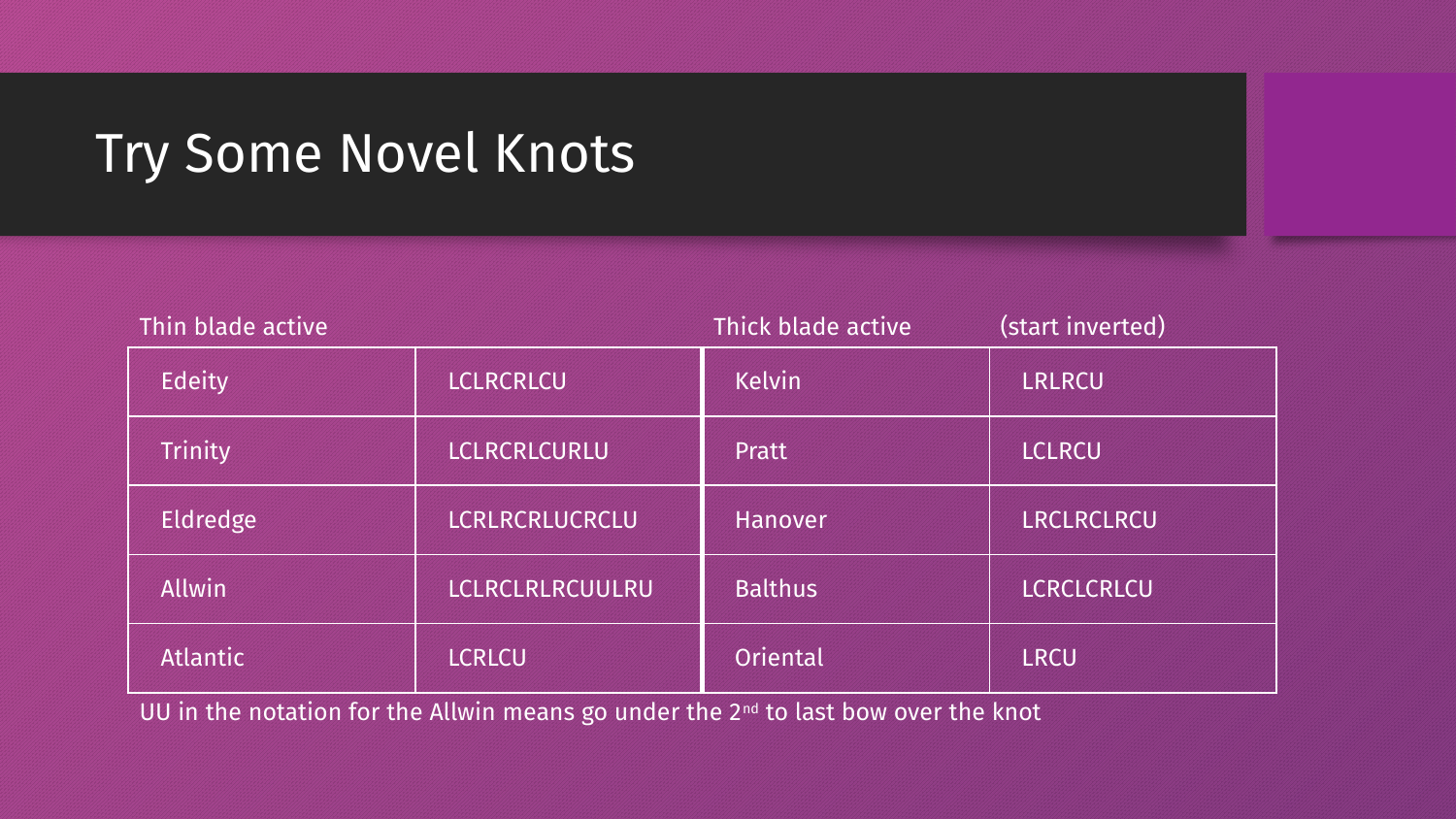

# Try Some Novel Knots
| Thin blade active |  | Thick blade active | (start inverted) |
| --- | --- | --- | --- |
| Edeity | LCLRCRLCU | Kelvin | LRLRCU |
| Trinity | LCLRCRLCURLU | Pratt | LCLRCU |
| Eldredge | LCRLRCRLUCRCLU | Hanover | LRCLRCLRCU |
| Allwin | LCLRCLRLRCUULRU | Balthus | LCRCLCRLCU |
| Atlantic | LCRLCU | Oriental | LRCU |
| UU in the notation for the Allwin means go under the 2nd to last bow over the knot |  |  |  |